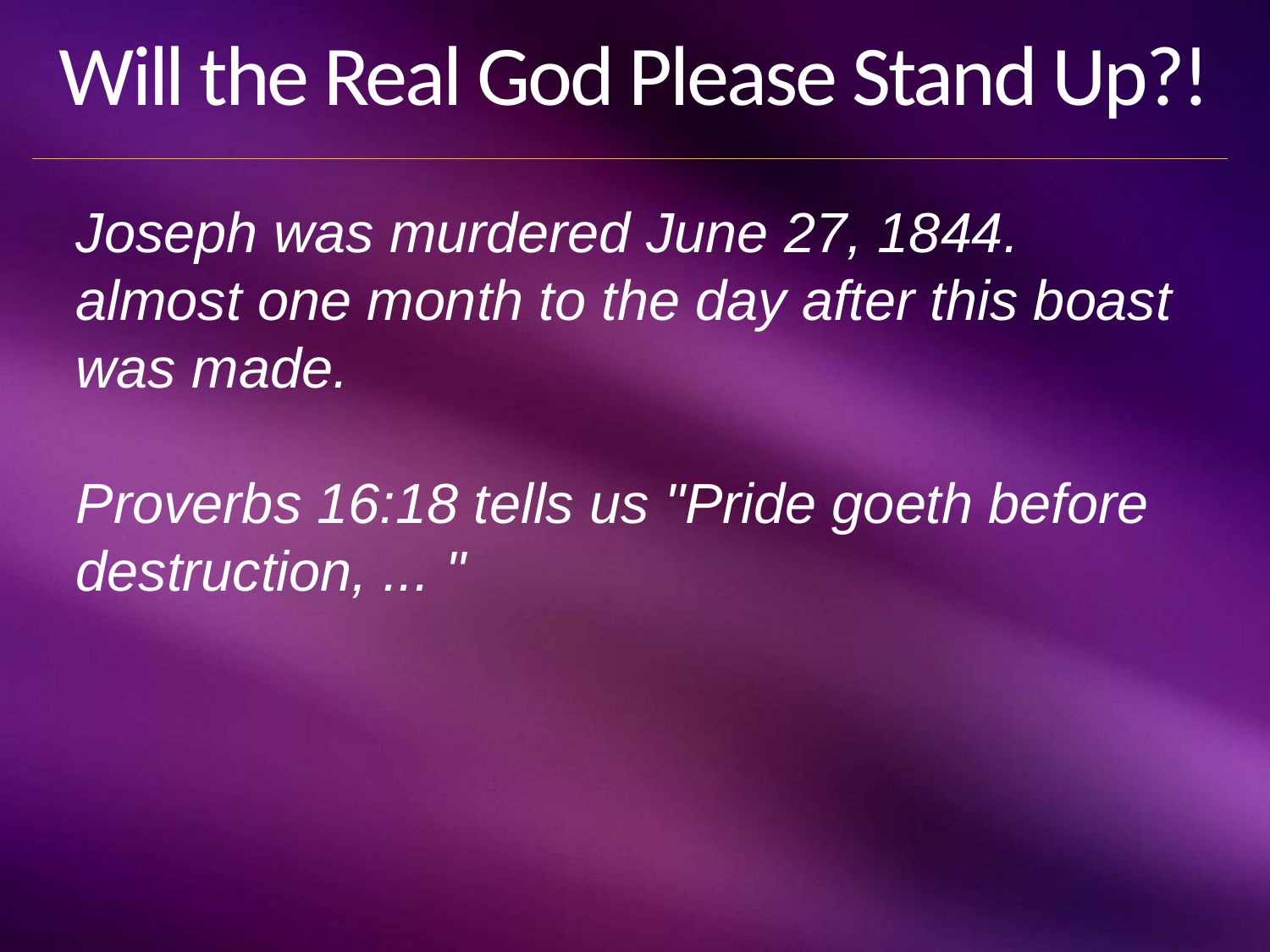

# Will the Real God Please Stand Up?!
Joseph was murdered June 27, 1844. almost one month to the day after this boast was made.

Proverbs 16:18 tells us "Pride goeth before destruction, ... "